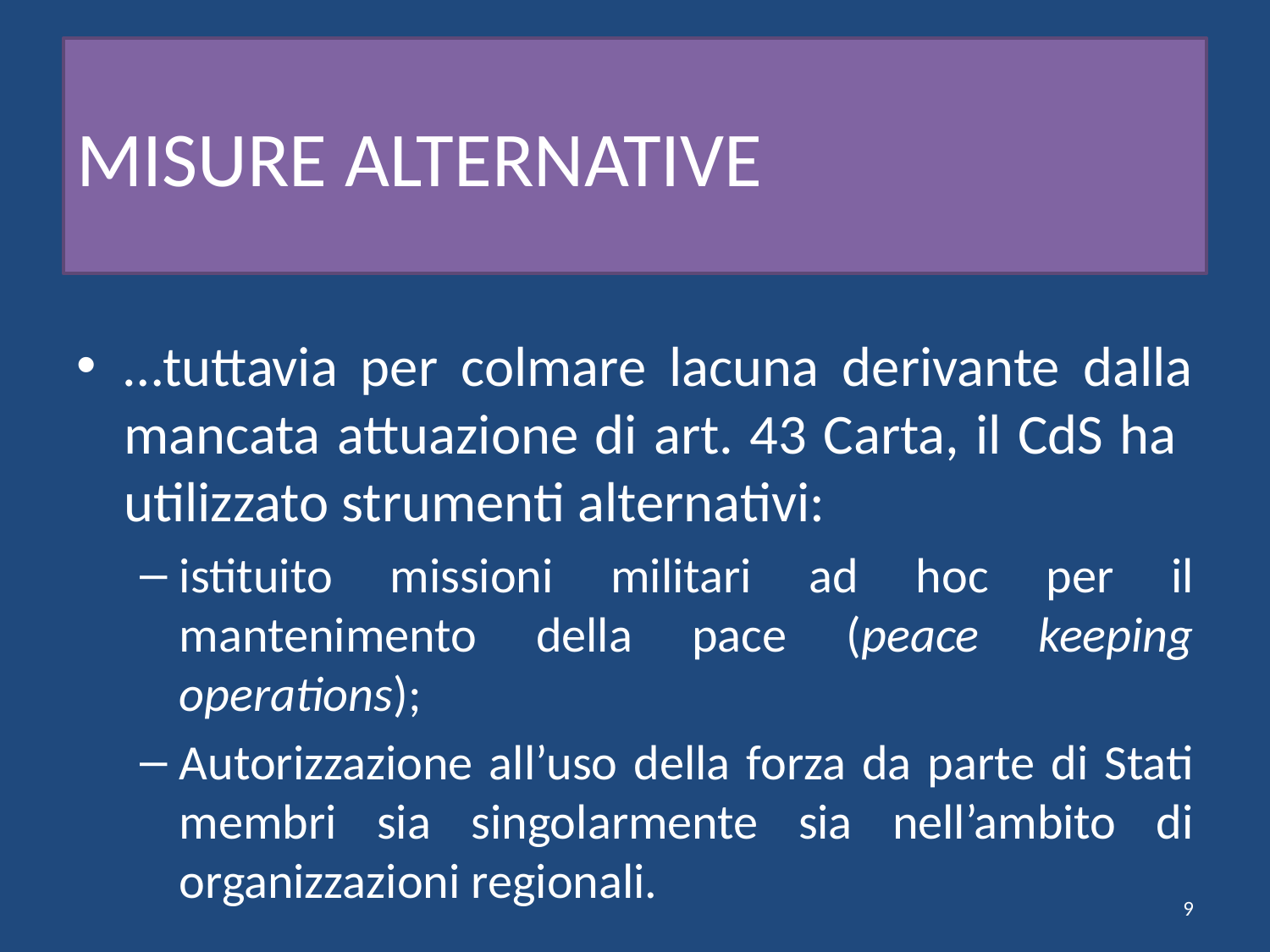

# MISURE ALTERNATIVE
…tuttavia per colmare lacuna derivante dalla mancata attuazione di art. 43 Carta, il CdS ha  utilizzato strumenti alternativi:
istituito missioni militari ad hoc per il mantenimento della pace (peace keeping operations);
Autorizzazione all’uso della forza da parte di Stati membri sia singolarmente sia nell’ambito di organizzazioni regionali.
9